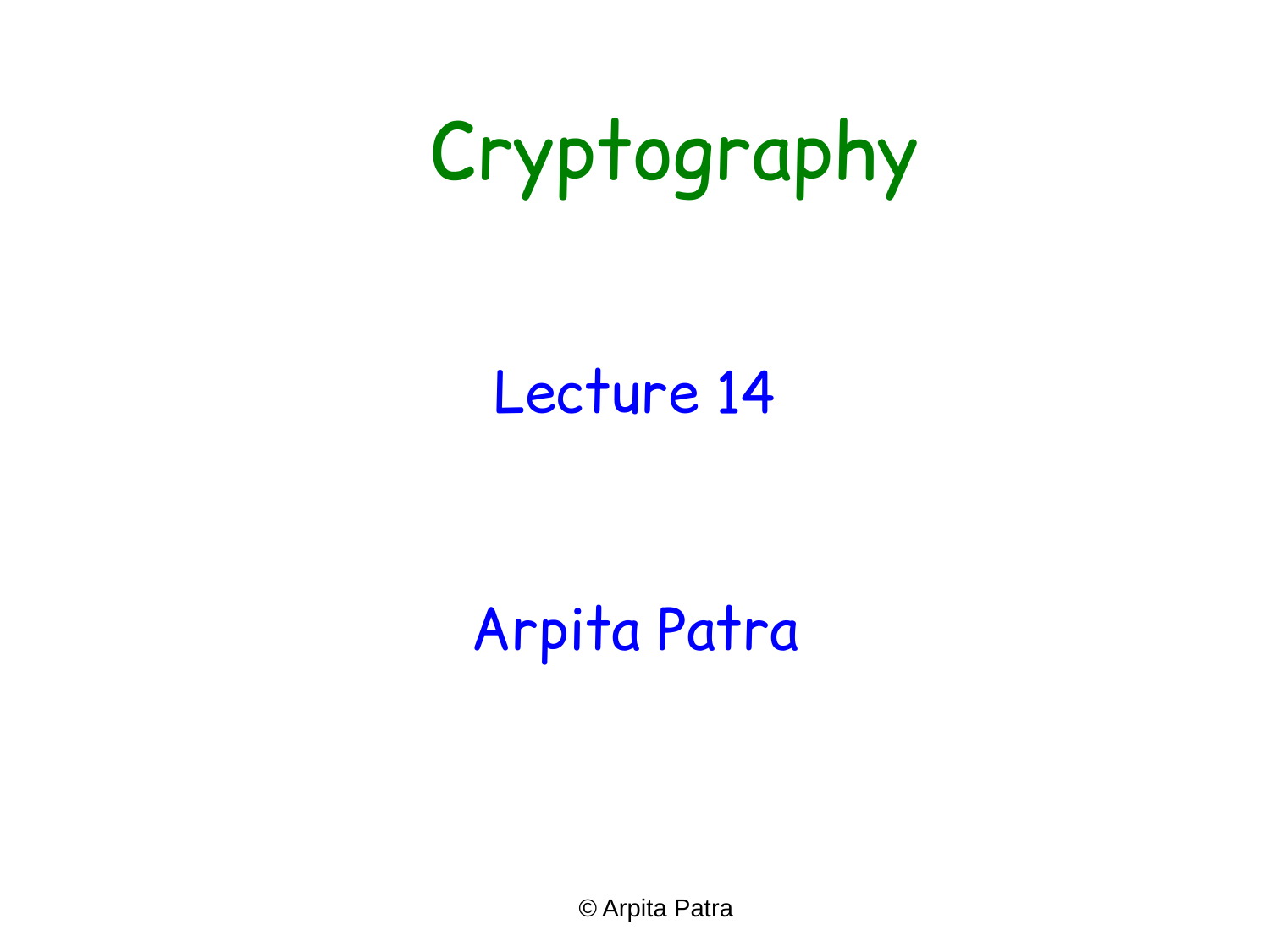

# Cryptography
Lecture 14

Arpita Patra
© Arpita Patra